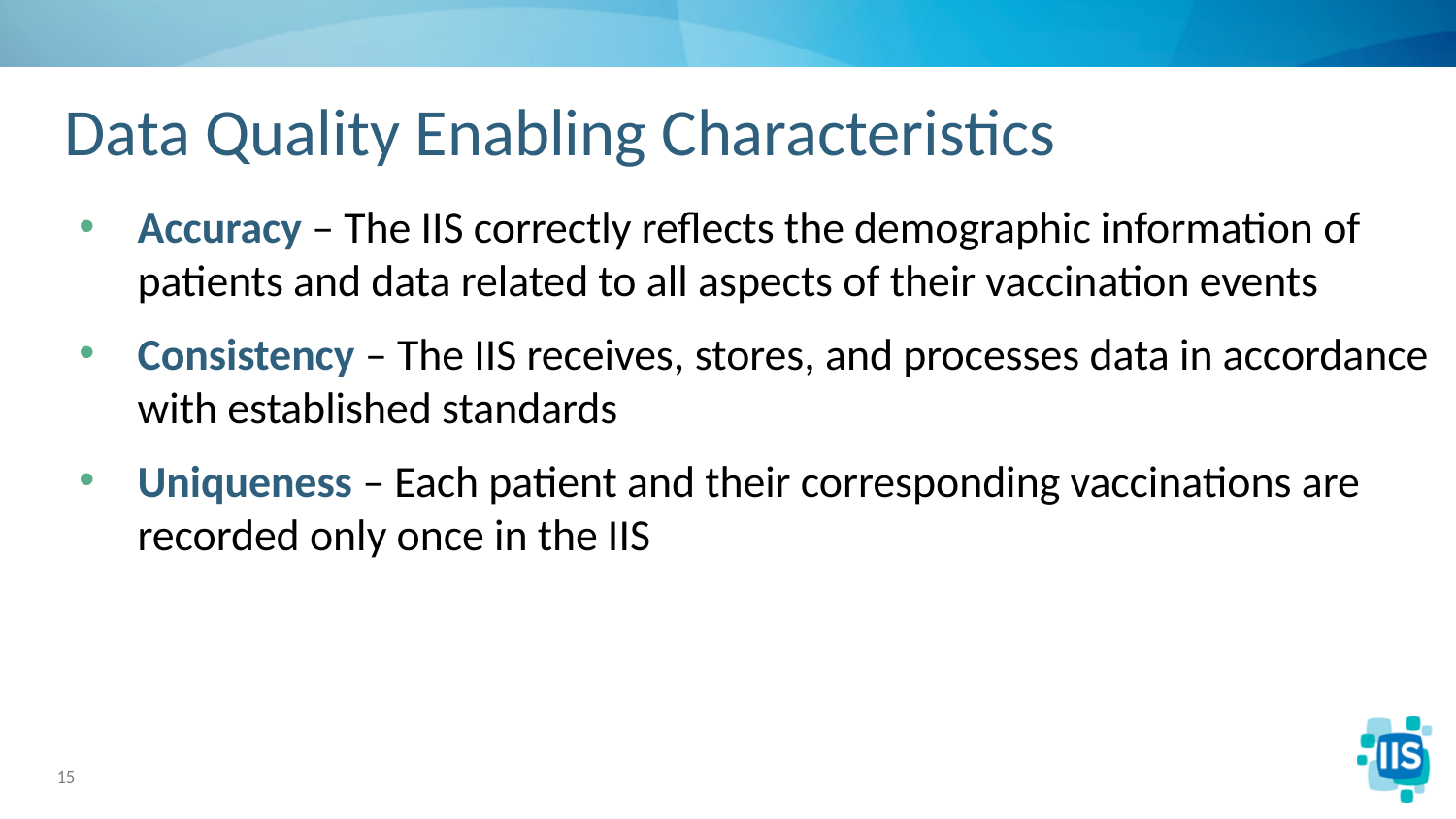

# Data Quality Enabling Characteristics
Accuracy – The IIS correctly reflects the demographic information of patients and data related to all aspects of their vaccination events
Consistency – The IIS receives, stores, and processes data in accordance with established standards
Uniqueness – Each patient and their corresponding vaccinations are recorded only once in the IIS